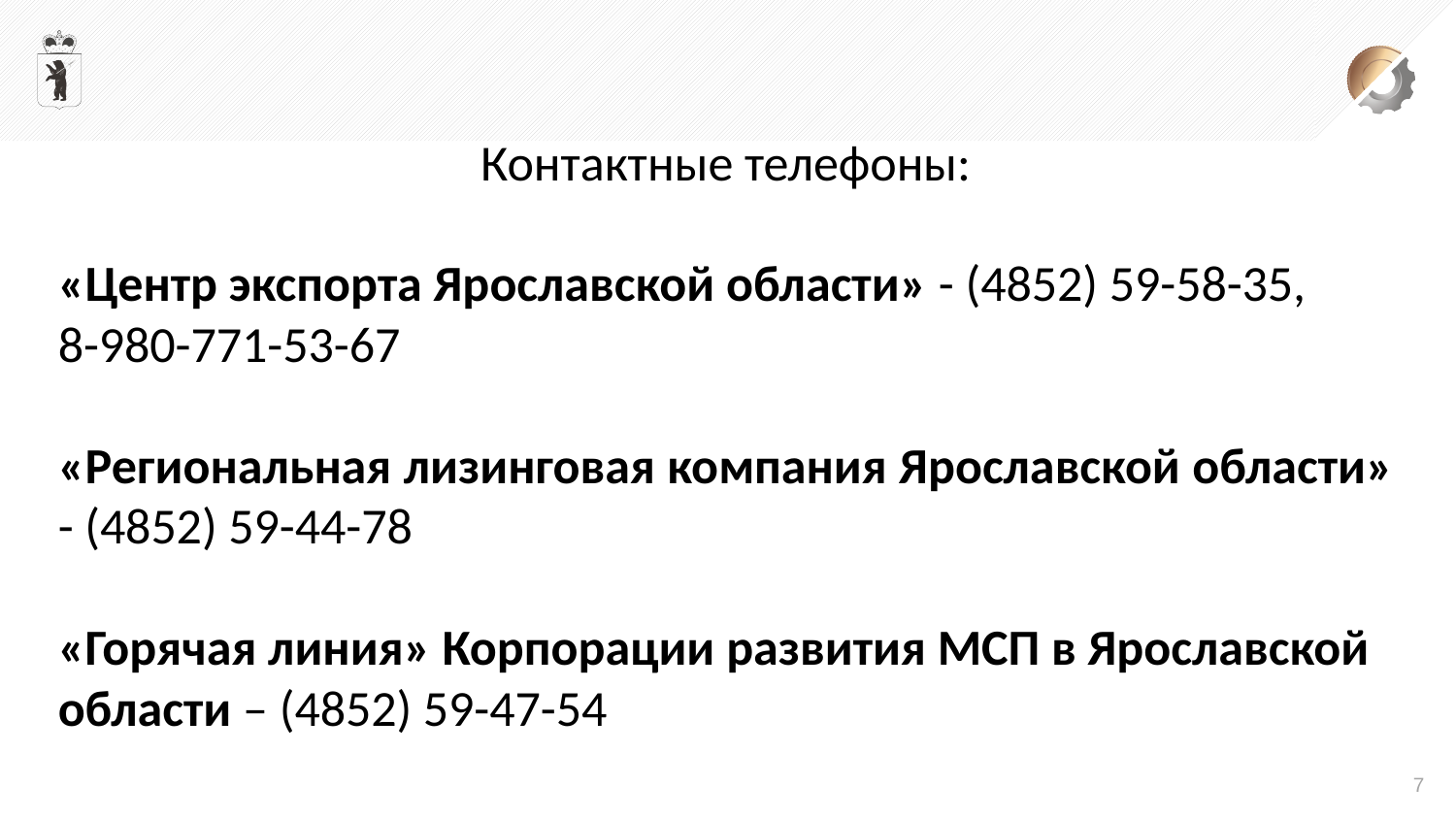

Контактные телефоны:

«Центр экспорта Ярославской области» - (4852) 59-58-35,
8-980-771-53-67

«Региональная лизинговая компания Ярославской области» - (4852) 59-44-78

«Горячая линия» Корпорации развития МСП в Ярославской области – (4852) 59-47-54
7